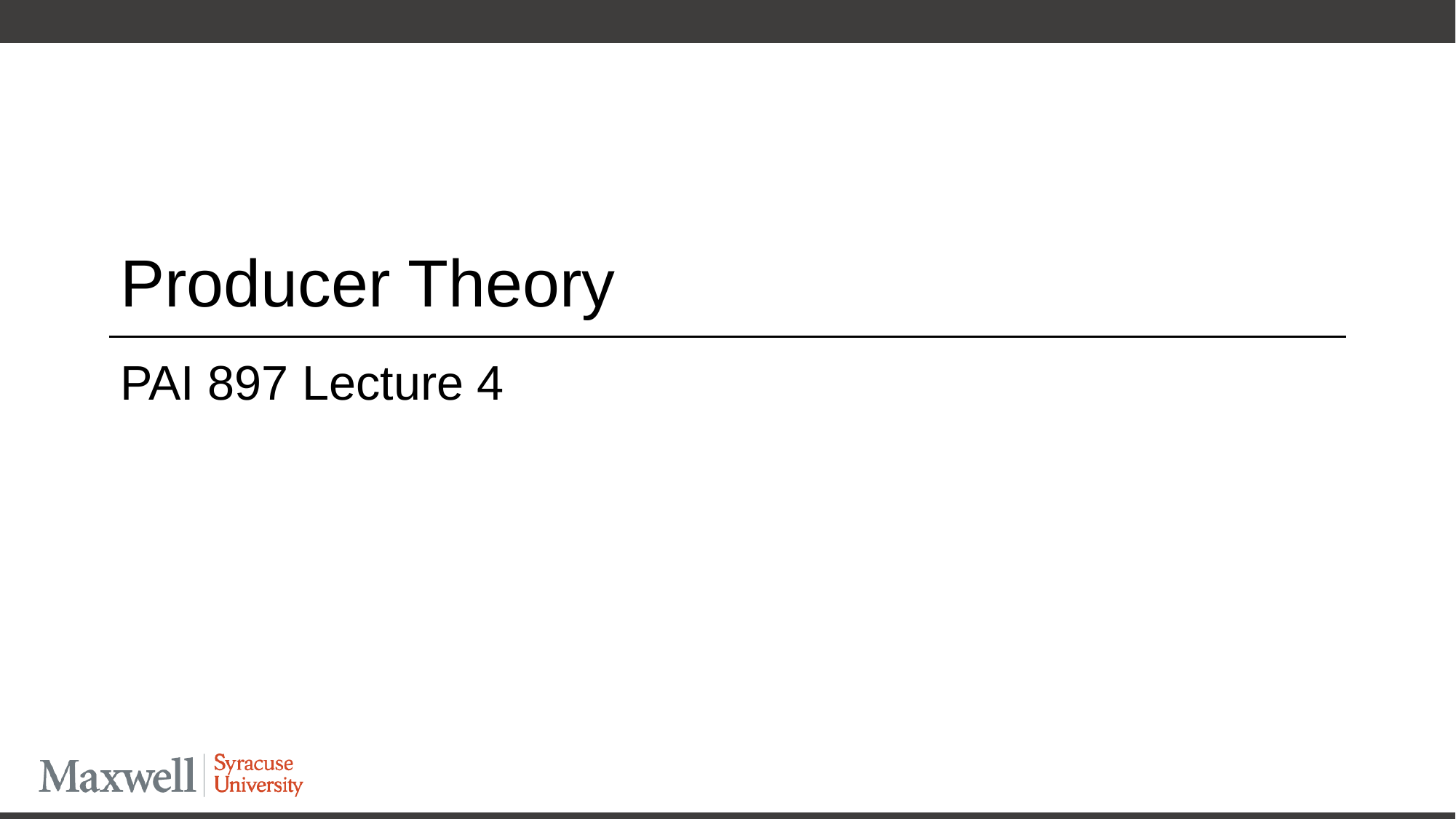

# Producer Theory
PAI 897 Lecture 4